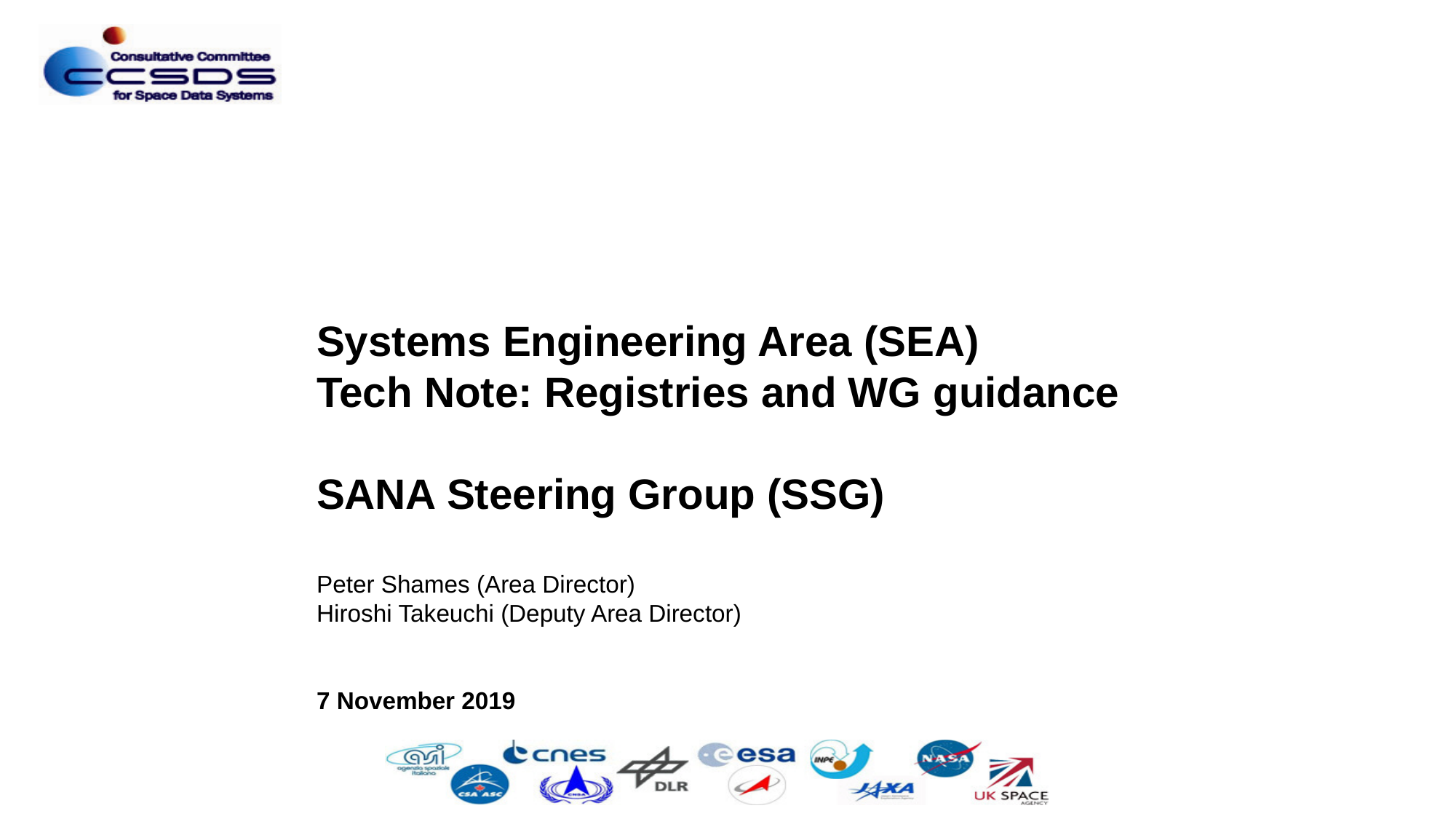

Systems Engineering Area (SEA)
Tech Note: Registries and WG guidance
SANA Steering Group (SSG)

Peter Shames (Area Director)
Hiroshi Takeuchi (Deputy Area Director)

7 November 2019